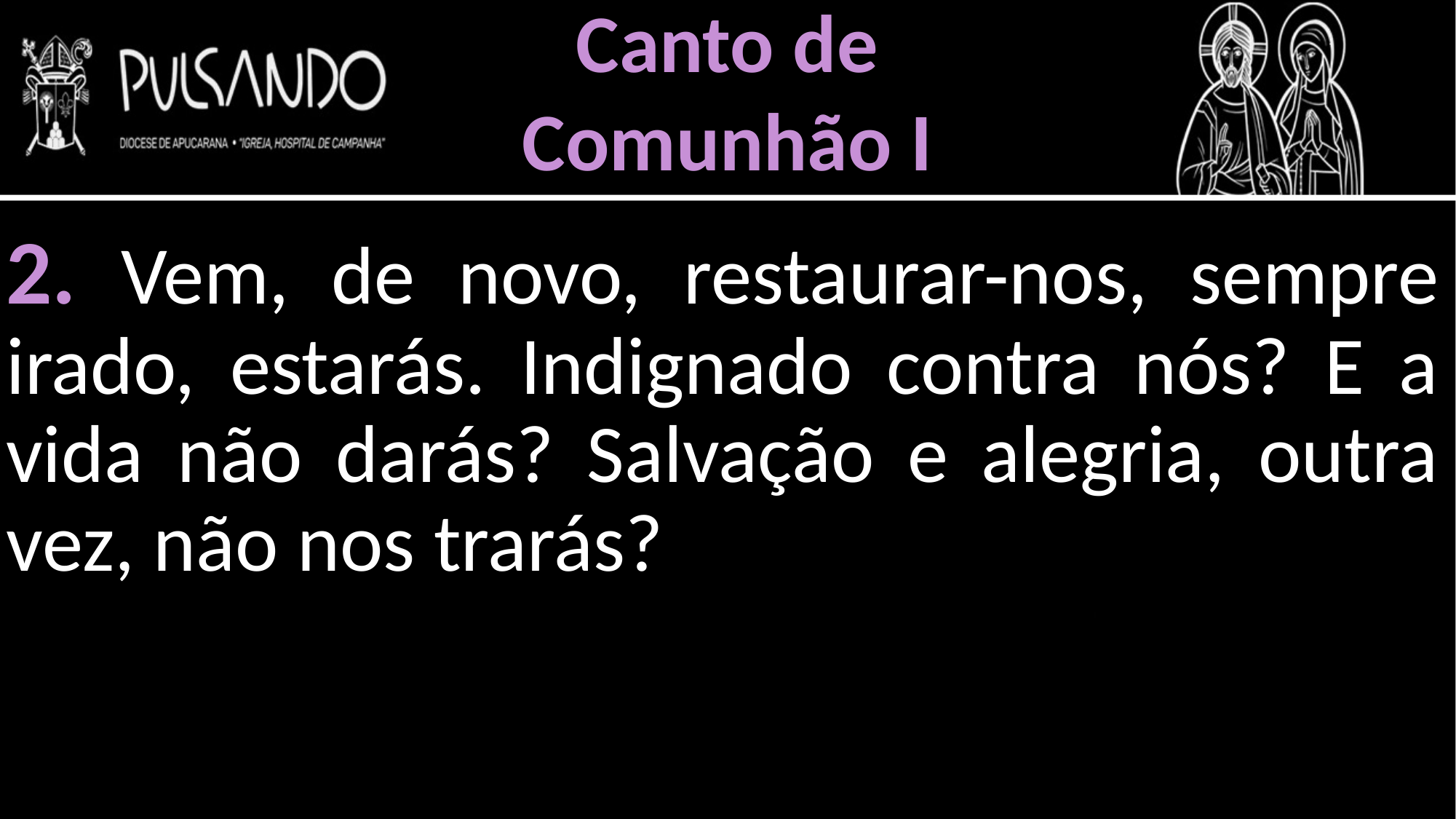

Canto de
Comunhão I
2. Vem, de novo, restaurar-nos, sempre irado, estarás. Indignado contra nós? E a vida não darás? Salvação e alegria, outra vez, não nos trarás?